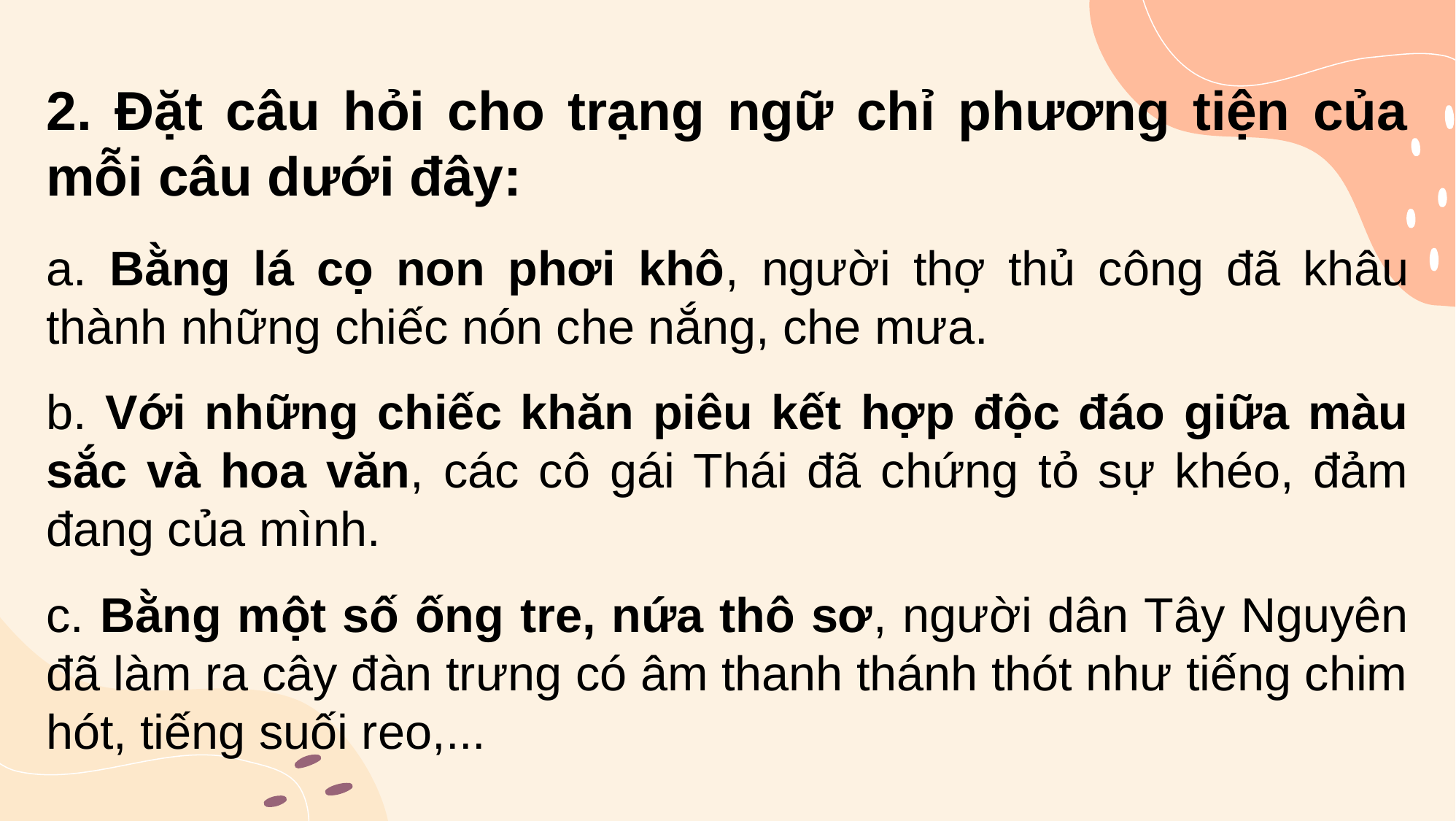

2. Đặt câu hỏi cho trạng ngữ chỉ phương tiện của mỗi câu dưới đây:
a. Bằng lá cọ non phơi khô, người thợ thủ công đã khâu thành những chiếc nón che nắng, che mưa.
b. Với những chiếc khăn piêu kết hợp độc đáo giữa màu sắc và hoa văn, các cô gái Thái đã chứng tỏ sự khéo, đảm đang của mình.
c. Bằng một số ống tre, nứa thô sơ, người dân Tây Nguyên đã làm ra cây đàn trưng có âm thanh thánh thót như tiếng chim hót, tiếng suối reo,...